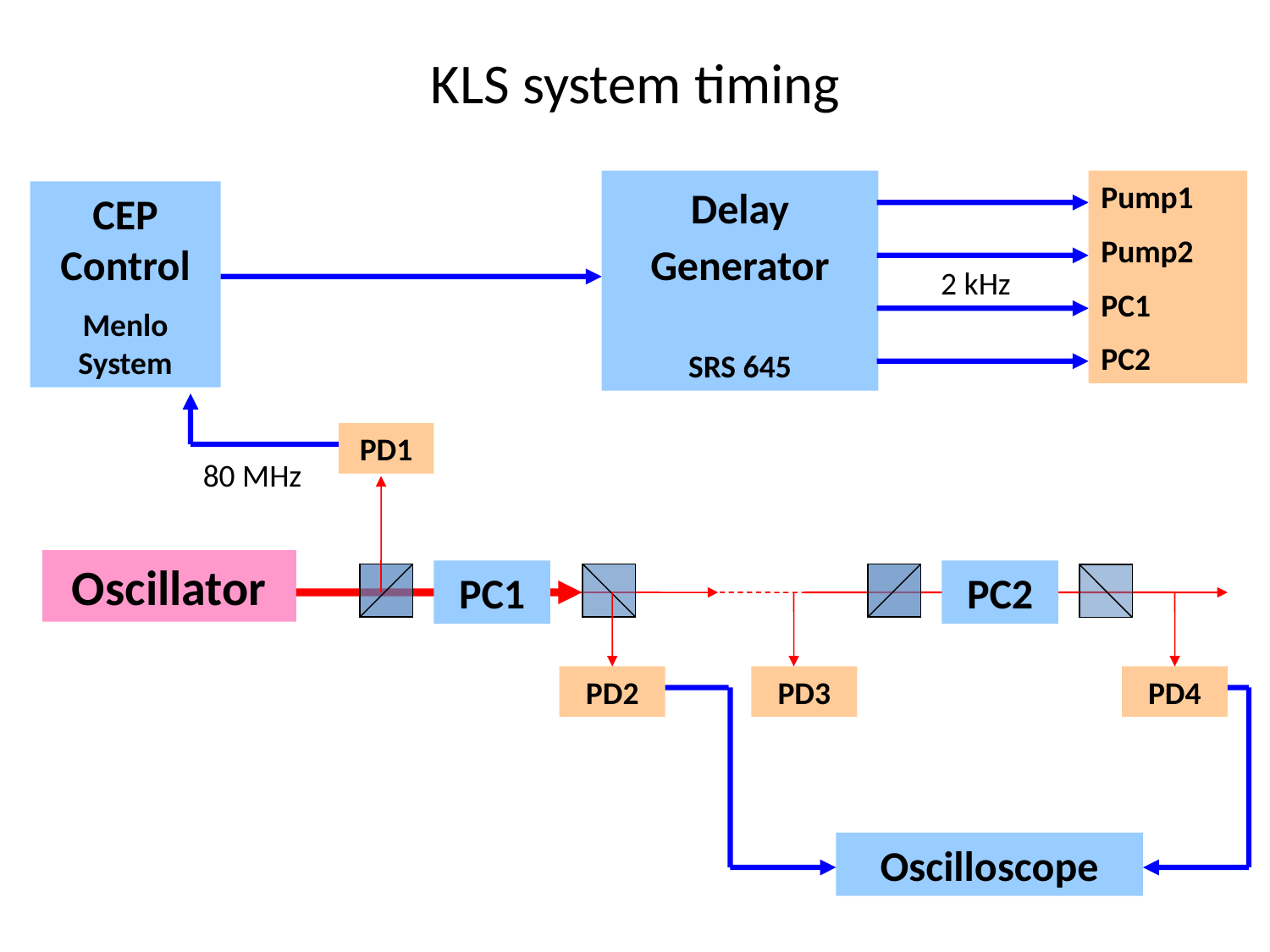

KLS system timing
Delay Generator
SRS 645
Pump1
Pump2
PC1
PC2
CEP Control
Menlo System

2 kHz

PD1

80 MHz

Oscillator
PC1
PC2

PD2
PD3
PD4

Oscilloscope